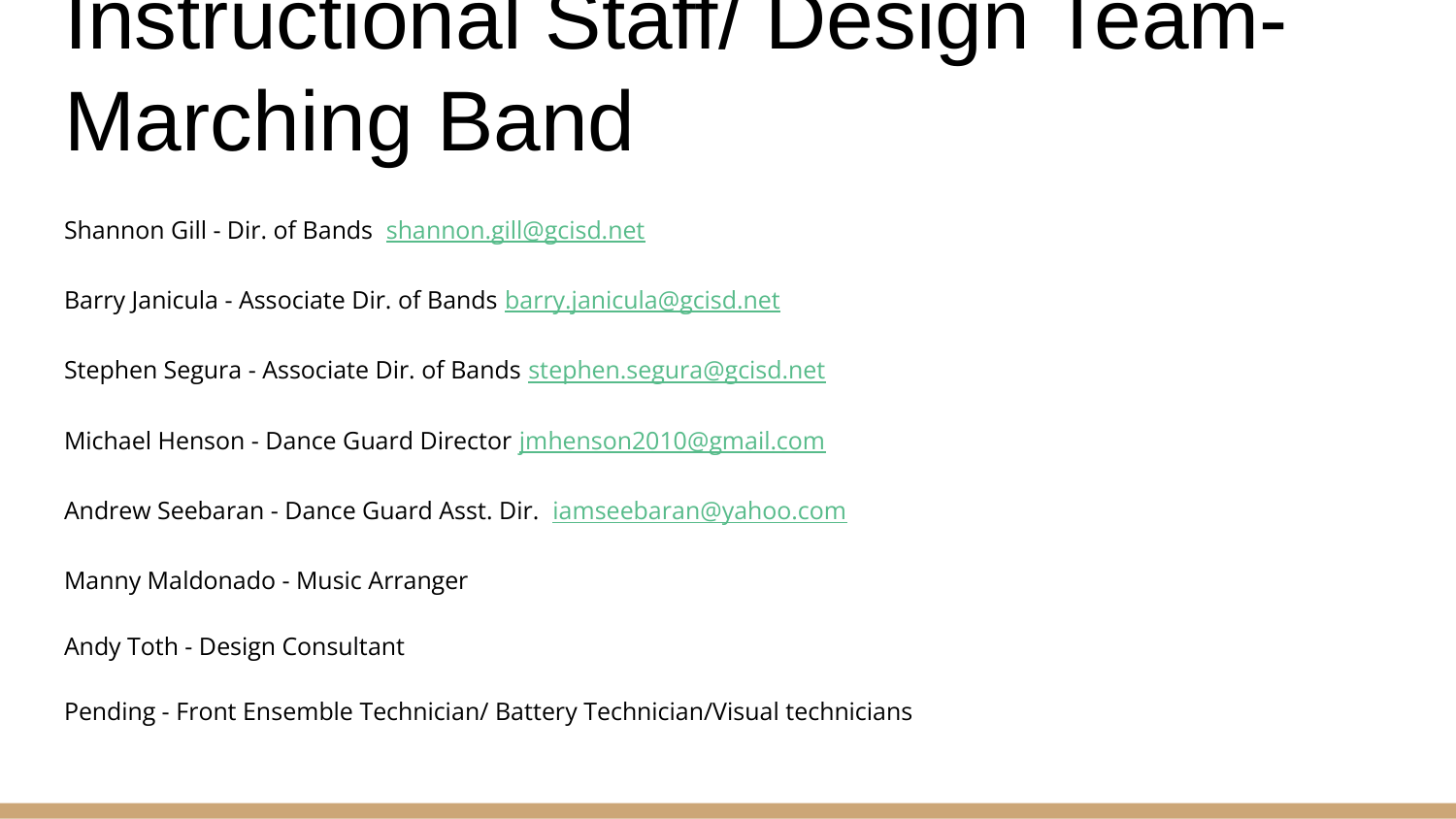

# Instructional Staff/ Design Team-Marching Band
Shannon Gill - Dir. of Bands  shannon.gill@gcisd.net
Barry Janicula - Associate Dir. of Bands barry.janicula@gcisd.net
Stephen Segura - Associate Dir. of Bands stephen.segura@gcisd.net
Michael Henson - Dance Guard Director jmhenson2010@gmail.com
Andrew Seebaran - Dance Guard Asst. Dir.  iamseebaran@yahoo.com
Manny Maldonado - Music Arranger
Andy Toth - Design Consultant
Pending - Front Ensemble Technician/ Battery Technician/Visual technicians